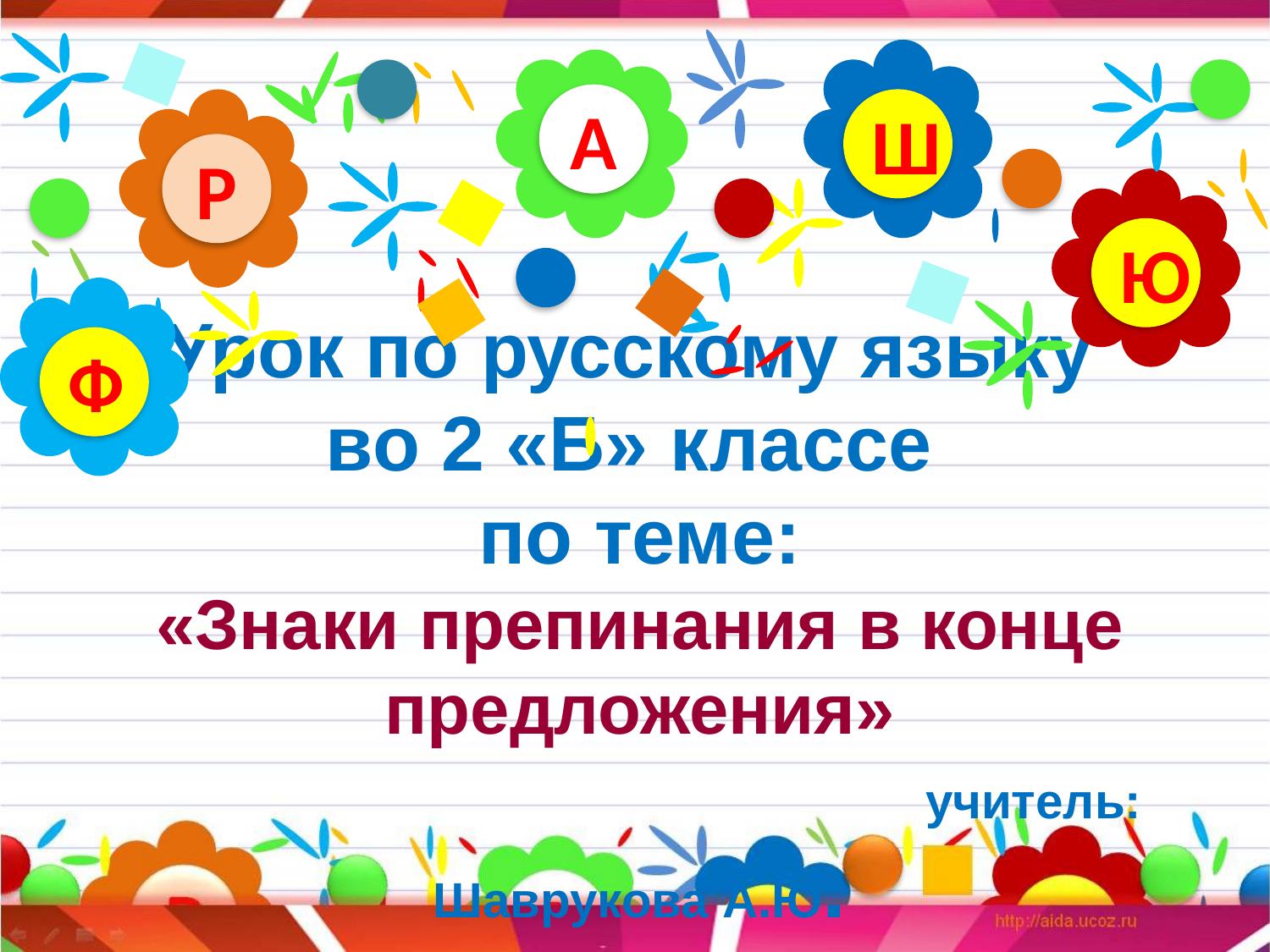

А
Ш

Р

Ю

# Урок по русскому языку во 2 «Б» классе по теме: «Знаки препинания в конце предложения» учитель: Шаврукова А.Ю.

Ф